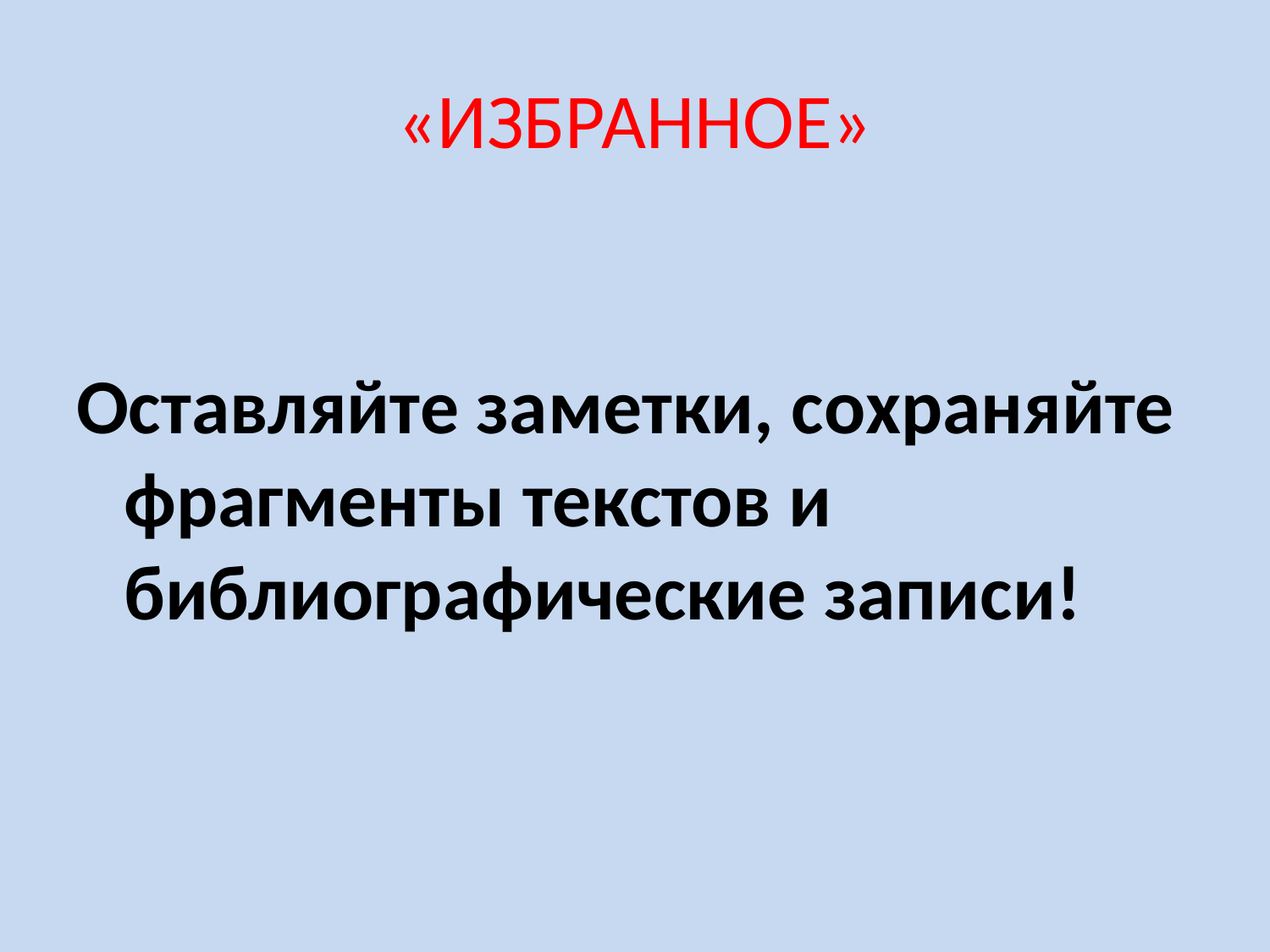

# «ИЗБРАННОЕ»

Оставляйте заметки, сохраняйте  фрагменты текстов и библиографические записи!